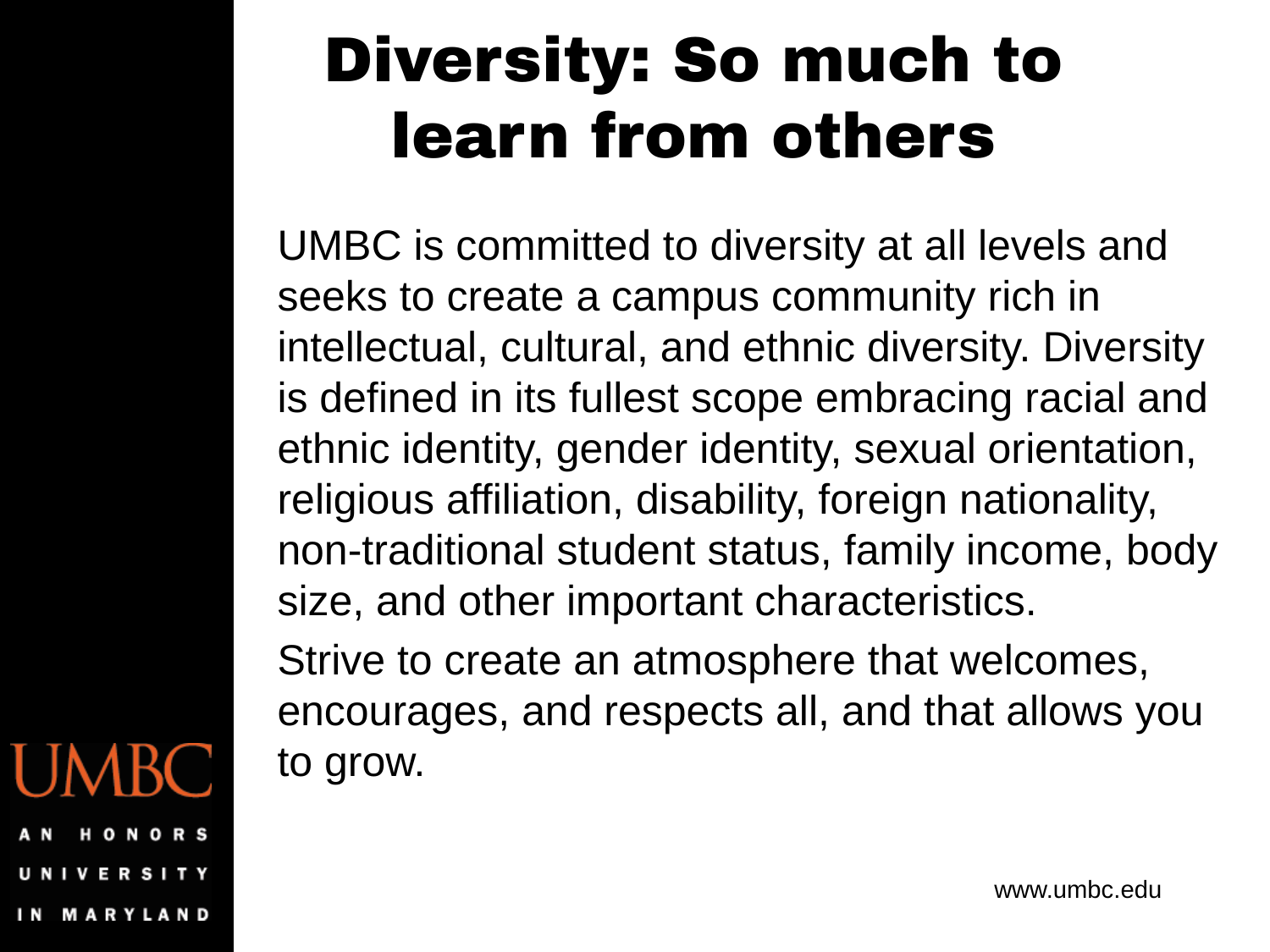

# Diversity: So much to learn from others
UMBC is committed to diversity at all levels and seeks to create a campus community rich in intellectual, cultural, and ethnic diversity. Diversity is defined in its fullest scope embracing racial and ethnic identity, gender identity, sexual orientation, religious affiliation, disability, foreign nationality, non-traditional student status, family income, body size, and other important characteristics.
Strive to create an atmosphere that welcomes, encourages, and respects all, and that allows you to grow.